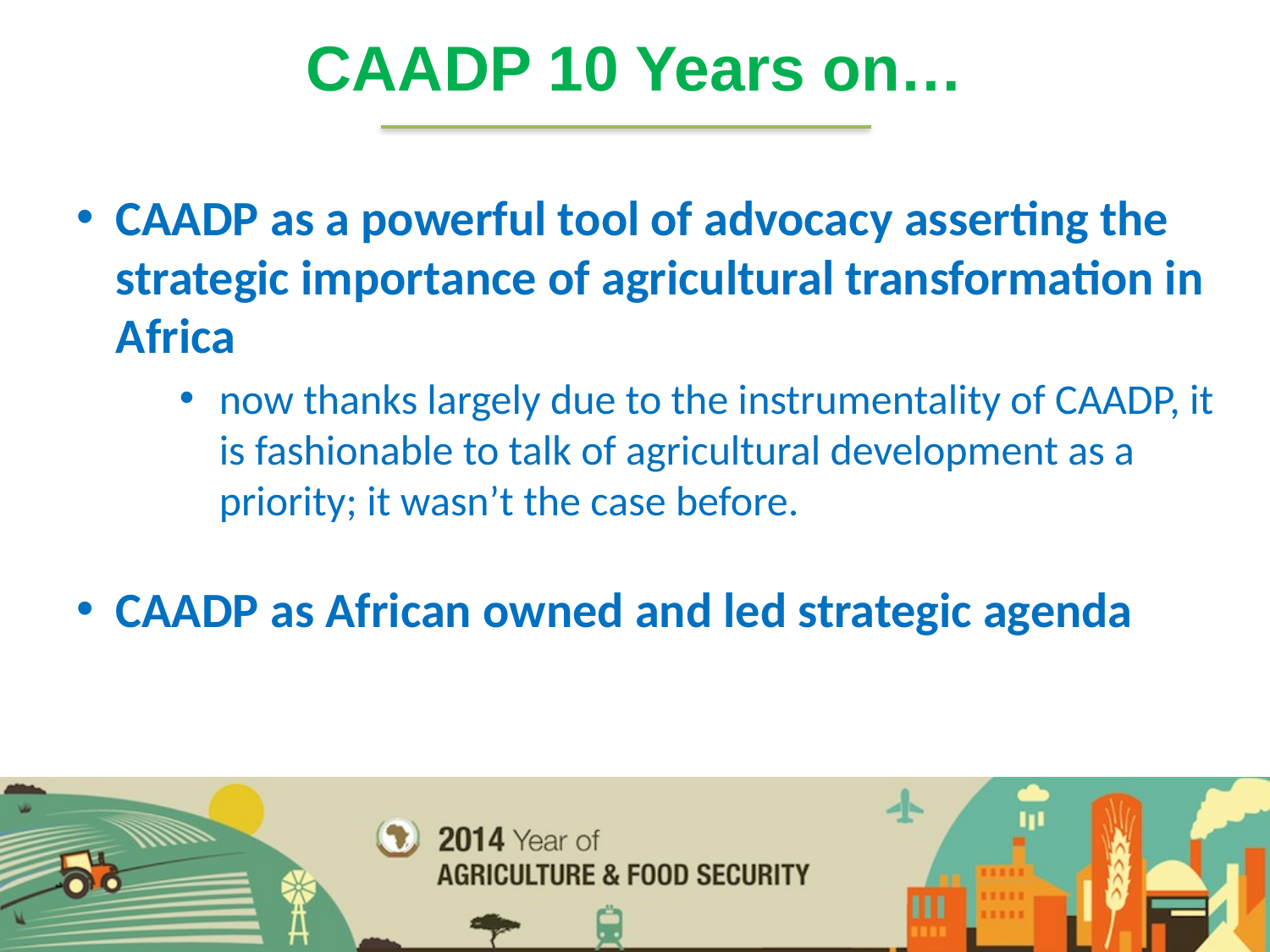

CAADP 10 Years on…

CAADP as a powerful tool of advocacy asserting the strategic importance of agricultural transformation in Africa
now thanks largely due to the instrumentality of CAADP, it is fashionable to talk of agricultural development as a priority; it wasn’t the case before.

CAADP as African owned and led strategic agenda